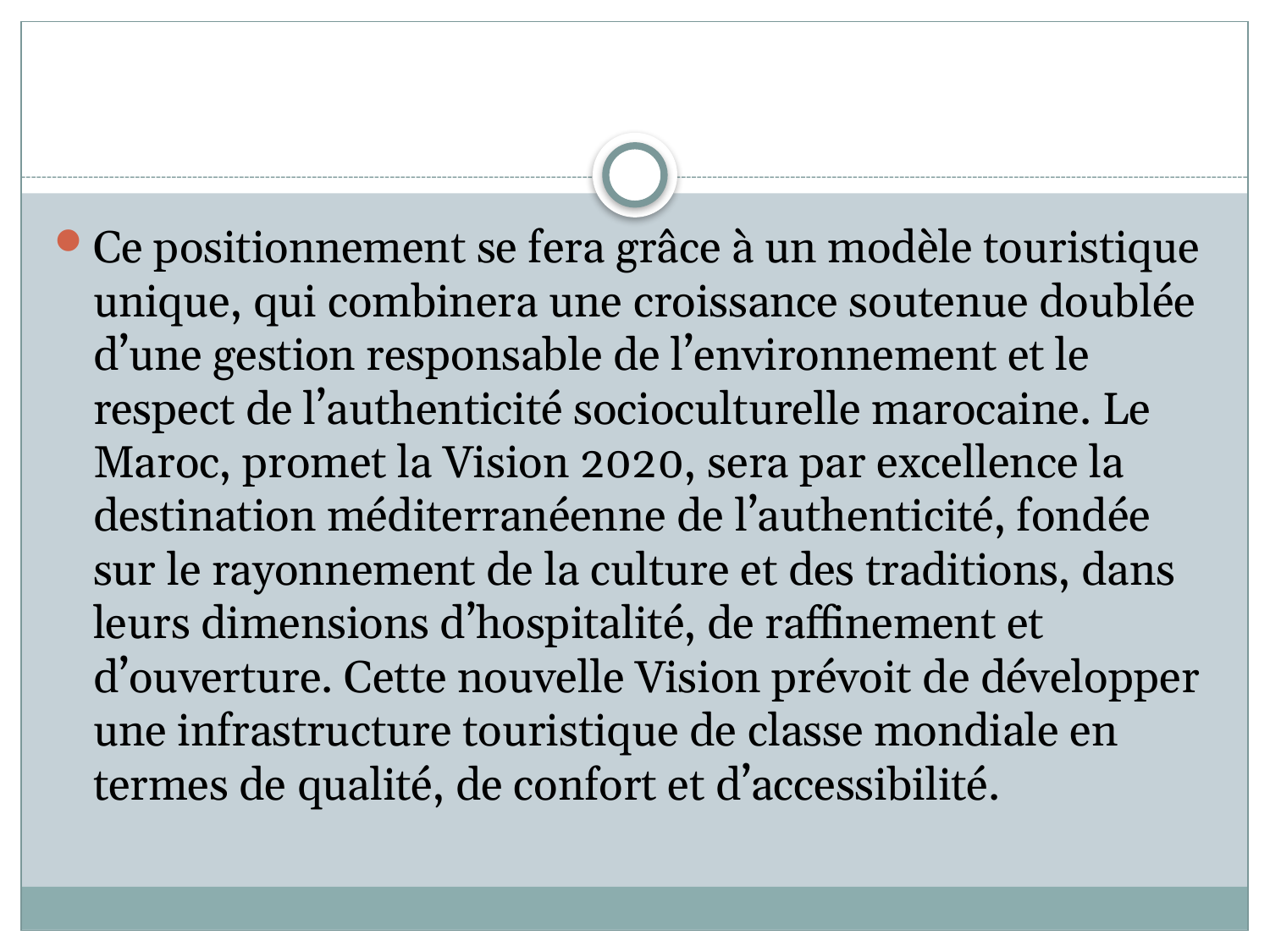

#
Ce positionnement se fera grâce à un modèle touristique unique, qui combinera une croissance soutenue doublée d’une gestion responsable de l’environnement et le respect de l’authenticité socioculturelle marocaine. Le Maroc, promet la Vision 2020, sera par excellence la destination méditerranéenne de l’authenticité, fondée sur le rayonnement de la culture et des traditions, dans leurs dimensions d’hospitalité, de raffinement et d’ouverture. Cette nouvelle Vision prévoit de développer une infrastructure touristique de classe mondiale en termes de qualité, de confort et d’accessibilité.